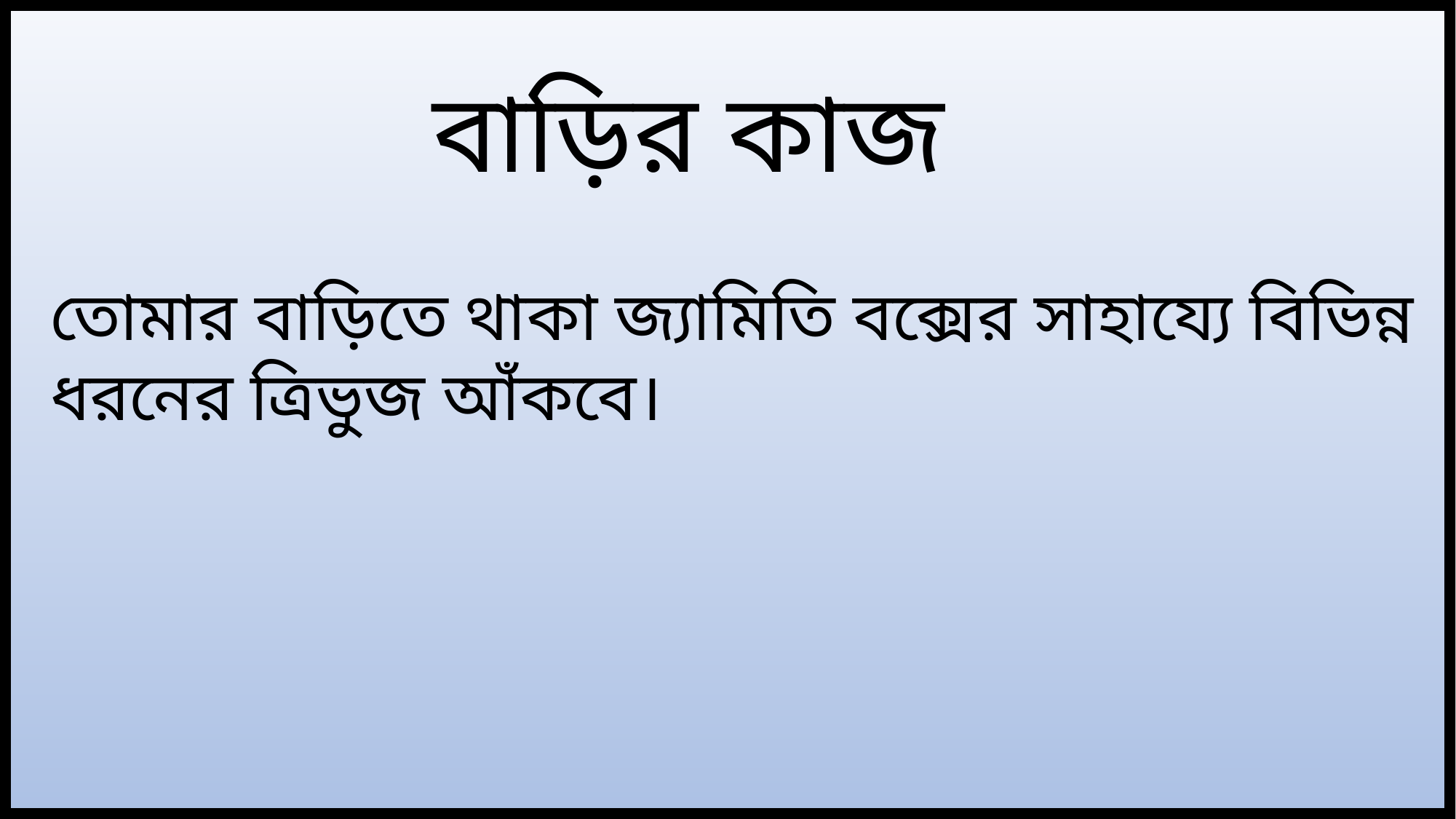

বাড়ির কাজ
তোমার বাড়িতে থাকা জ্যামিতি বক্সের সাহায্যে বিভিন্ন ধরনের ত্রিভুজ আঁকবে।